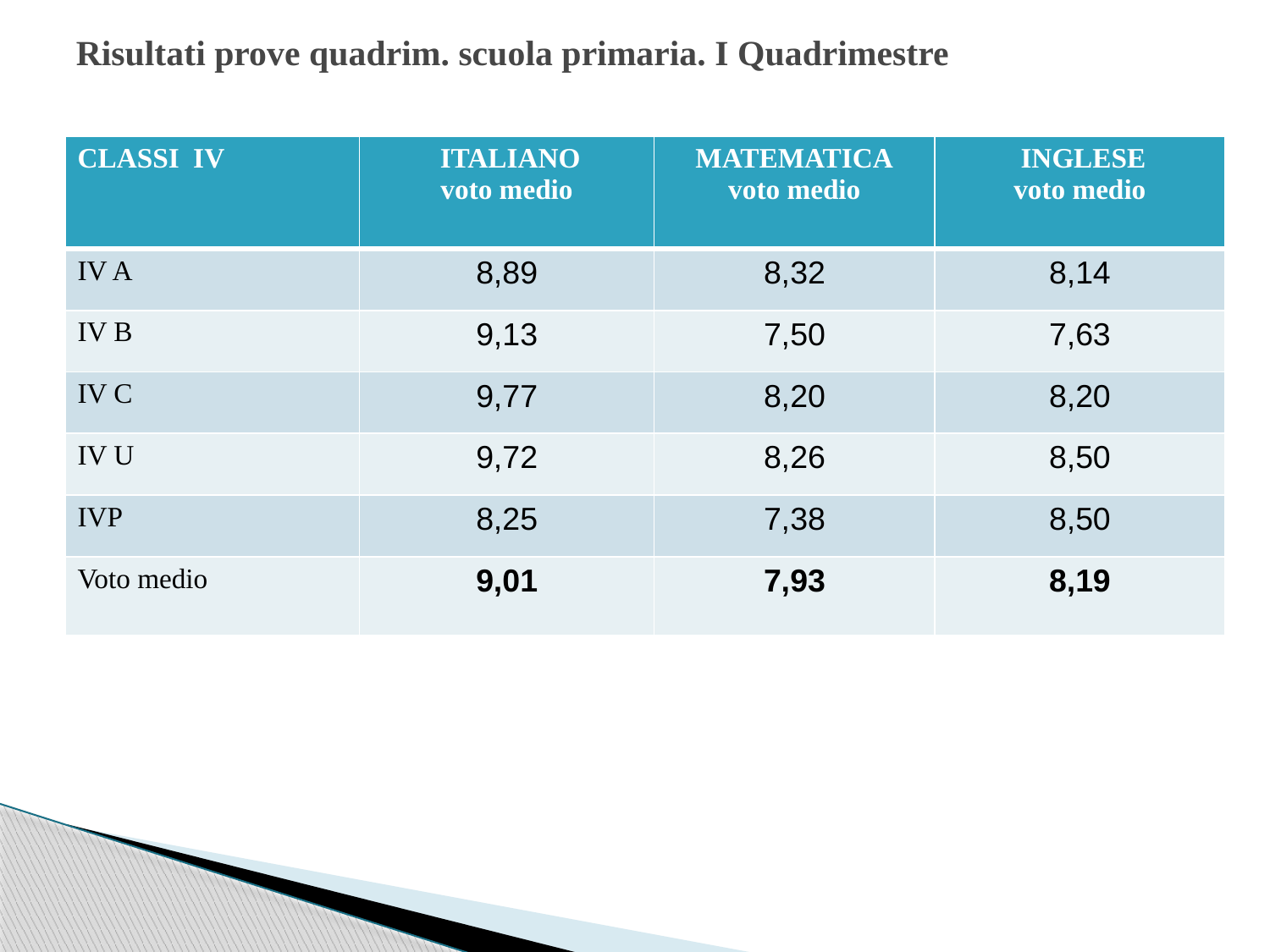

# Risultati prove quadrim. scuola primaria. I Quadrimestre
| CLASSI IV | ITALIANO voto medio | MATEMATICA voto medio | INGLESE voto medio |
| --- | --- | --- | --- |
| IV A | 8,89 | 8,32 | 8,14 |
| IV B | 9,13 | 7,50 | 7,63 |
| IV C | 9,77 | 8,20 | 8,20 |
| IV U | 9,72 | 8,26 | 8,50 |
| IVP | 8,25 | 7,38 | 8,50 |
| Voto medio | 9,01 | 7,93 | 8,19 |